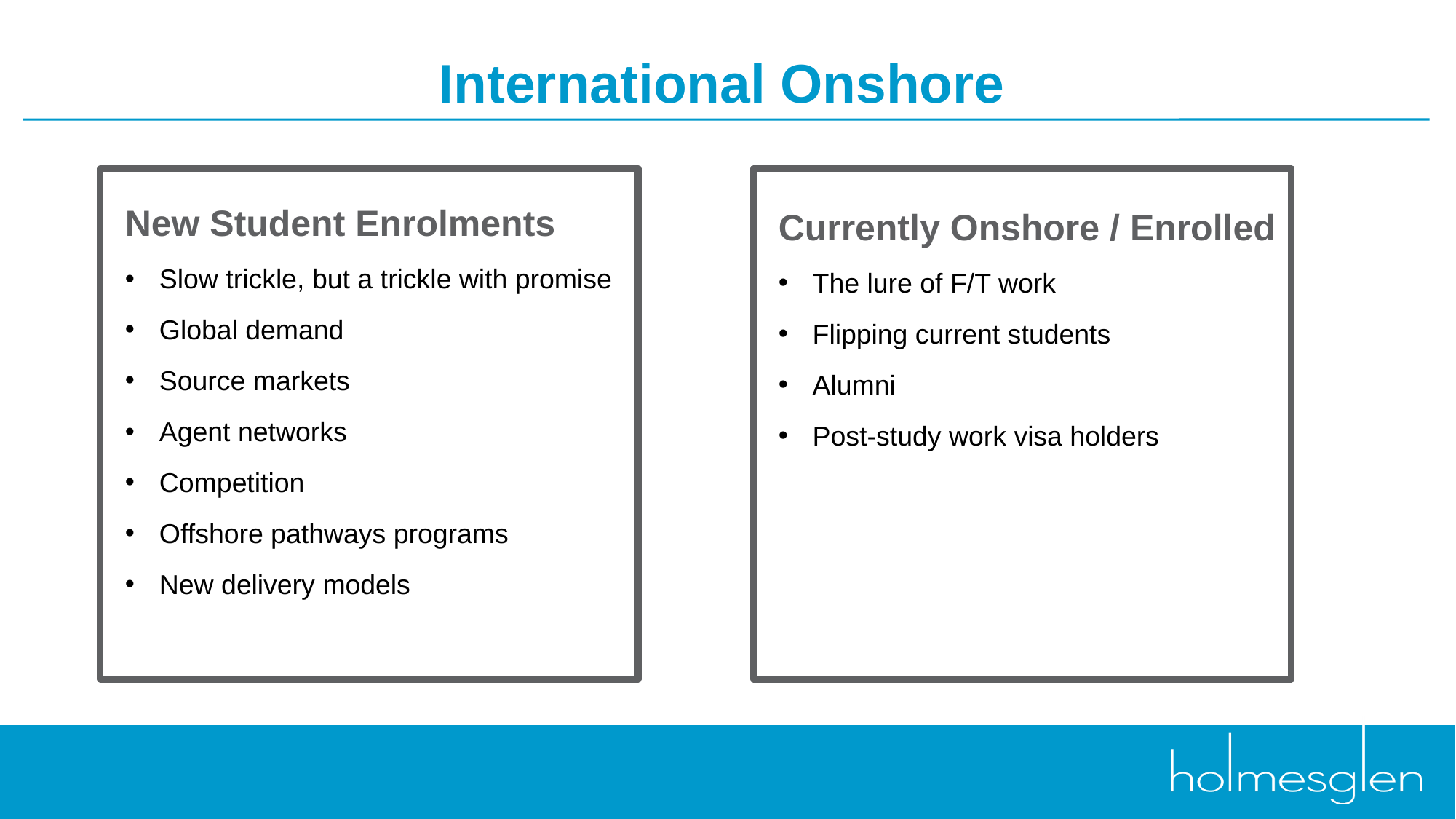

# International Onshore

New Student Enrolments

Slow trickle, but a trickle with promise
Global demand
Source markets
Agent networks
Competition
Offshore pathways programs
New delivery models

Currently Onshore / Enrolled

The lure of F/T work
Flipping current students
Alumni
Post-study work visa holders